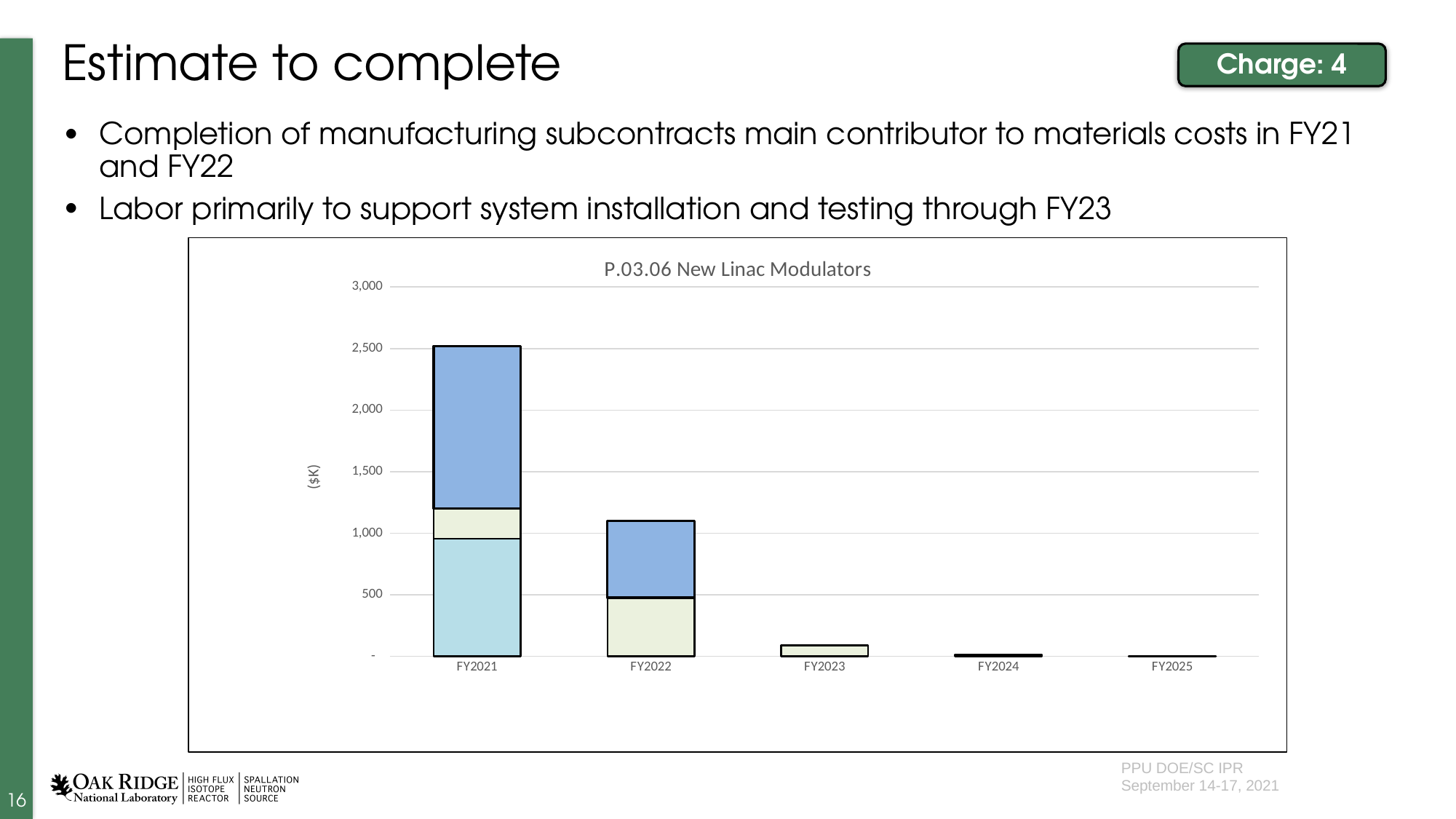

# Estimate to complete
Charge: 4
Completion of manufacturing subcontracts main contributor to materials costs in FY21 and FY22
Labor primarily to support system installation and testing through FY23

### Chart: P.03.06 New Linac Modulators

| Category | Actual Cost Oct - May FY21 | Labor | Material |
|---|---|---|---|
| FY2021 | 954.28076 | 245.49160000000006 | 1319.1821999999997 |
| FY2022 | None | 476.4802 | 624.662 |
| FY2023 | None | 90.5505 | 0.0 |
| FY2024 | None | 14.4636 | 0.0 |
| FY2025 | None | 0.0 | 0.0 |